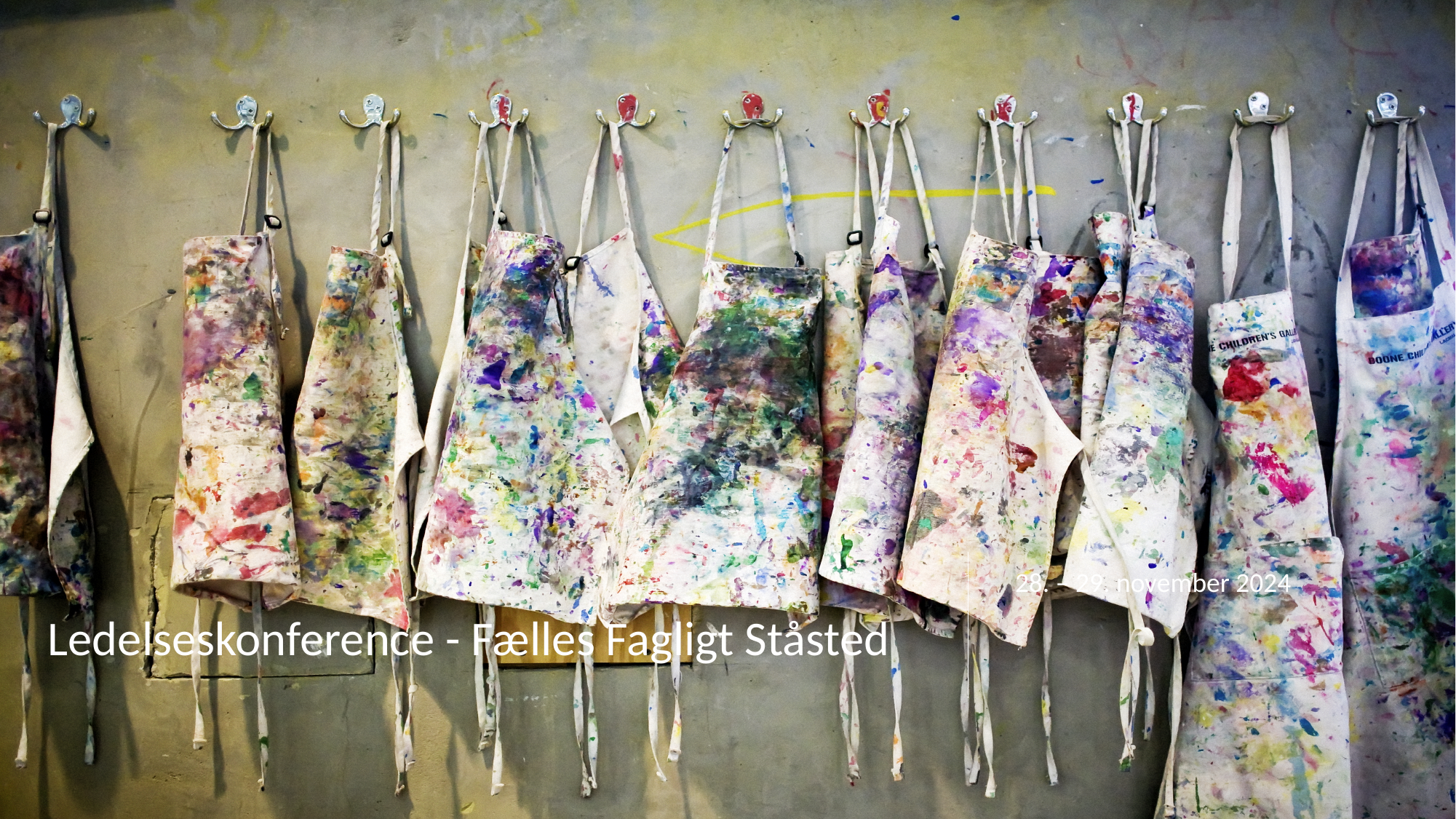

Ledelseskonference - Fælles Fagligt Ståsted
28. – 29. november 2024